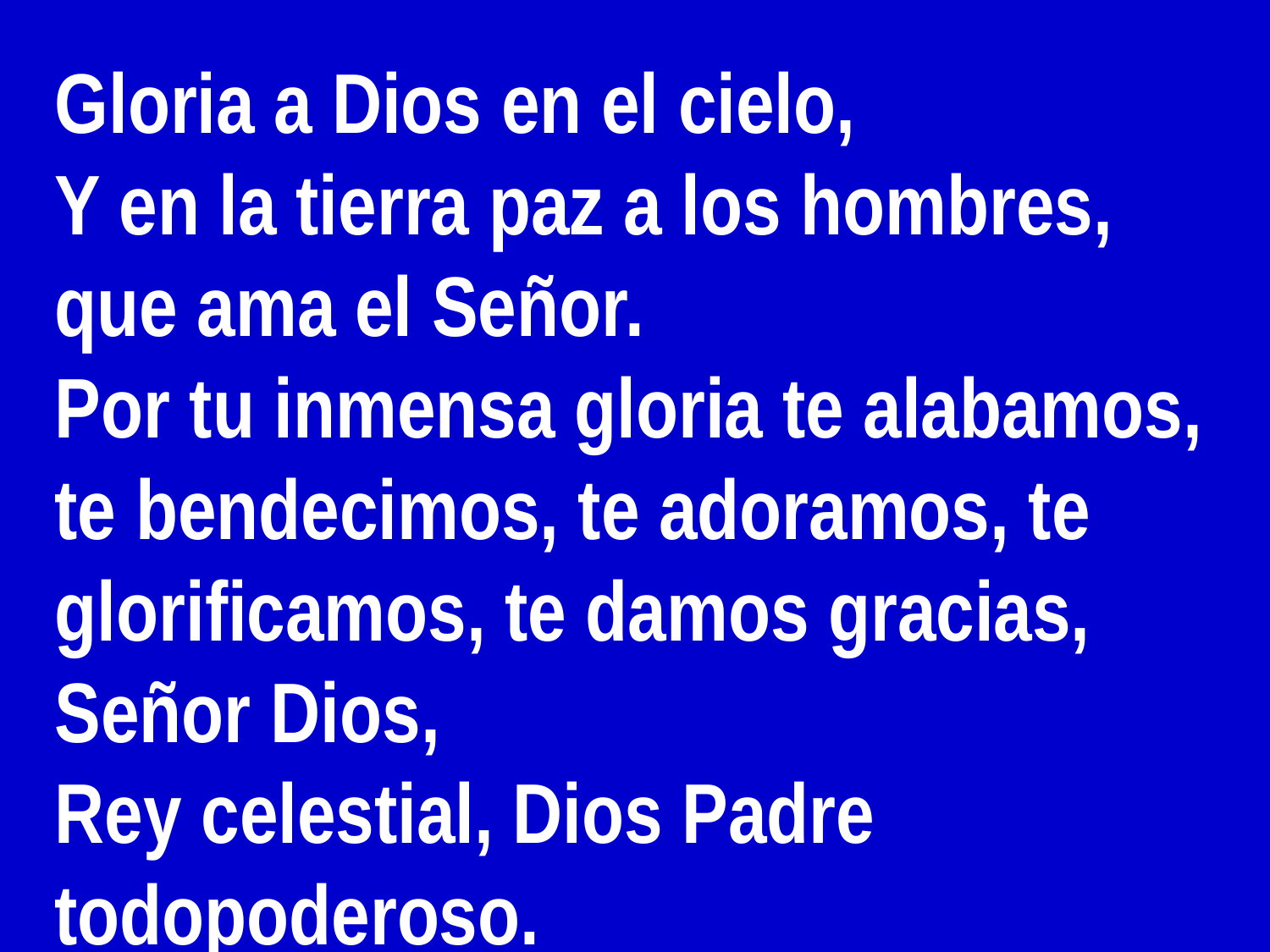

Gloria a Dios en el cielo,
Y en la tierra paz a los hombres, que ama el Señor.
Por tu inmensa gloria te alabamos, te bendecimos, te adoramos, te glorificamos, te damos gracias, Señor Dios,
Rey celestial, Dios Padre todopoderoso.